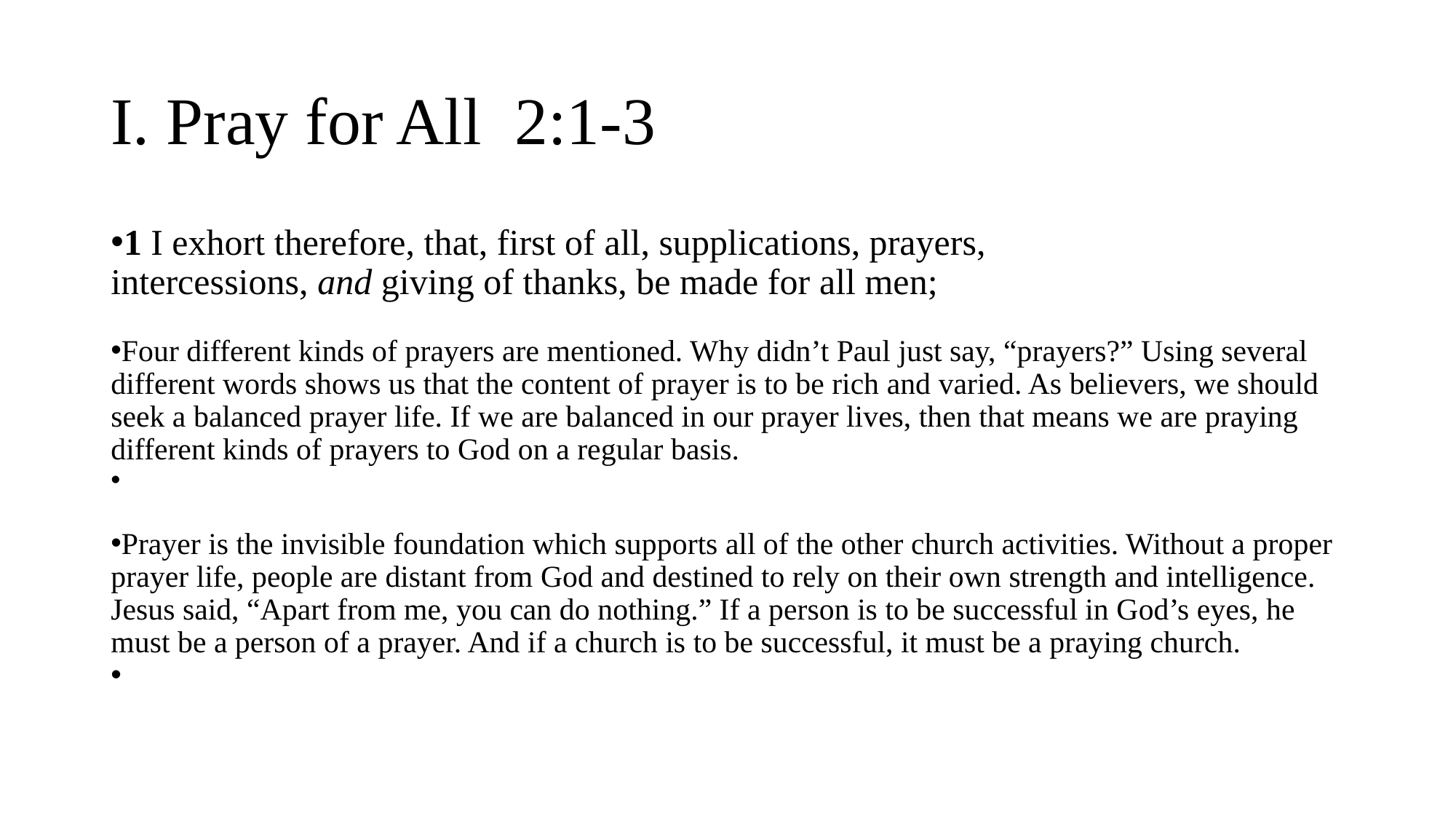

# I. Pray for All  2:1-3
1 I exhort therefore, that, first of all, supplications, prayers, intercessions, and giving of thanks, be made for all men;

Four different kinds of prayers are mentioned. Why didn’t Paul just say, “prayers?” Using several different words shows us that the content of prayer is to be rich and varied. As believers, we should seek a balanced prayer life. If we are balanced in our prayer lives, then that means we are praying different kinds of prayers to God on a regular basis.

Prayer is the invisible foundation which supports all of the other church activities. Without a proper prayer life, people are distant from God and destined to rely on their own strength and intelligence. Jesus said, “Apart from me, you can do nothing.” If a person is to be successful in God’s eyes, he must be a person of a prayer. And if a church is to be successful, it must be a praying church.